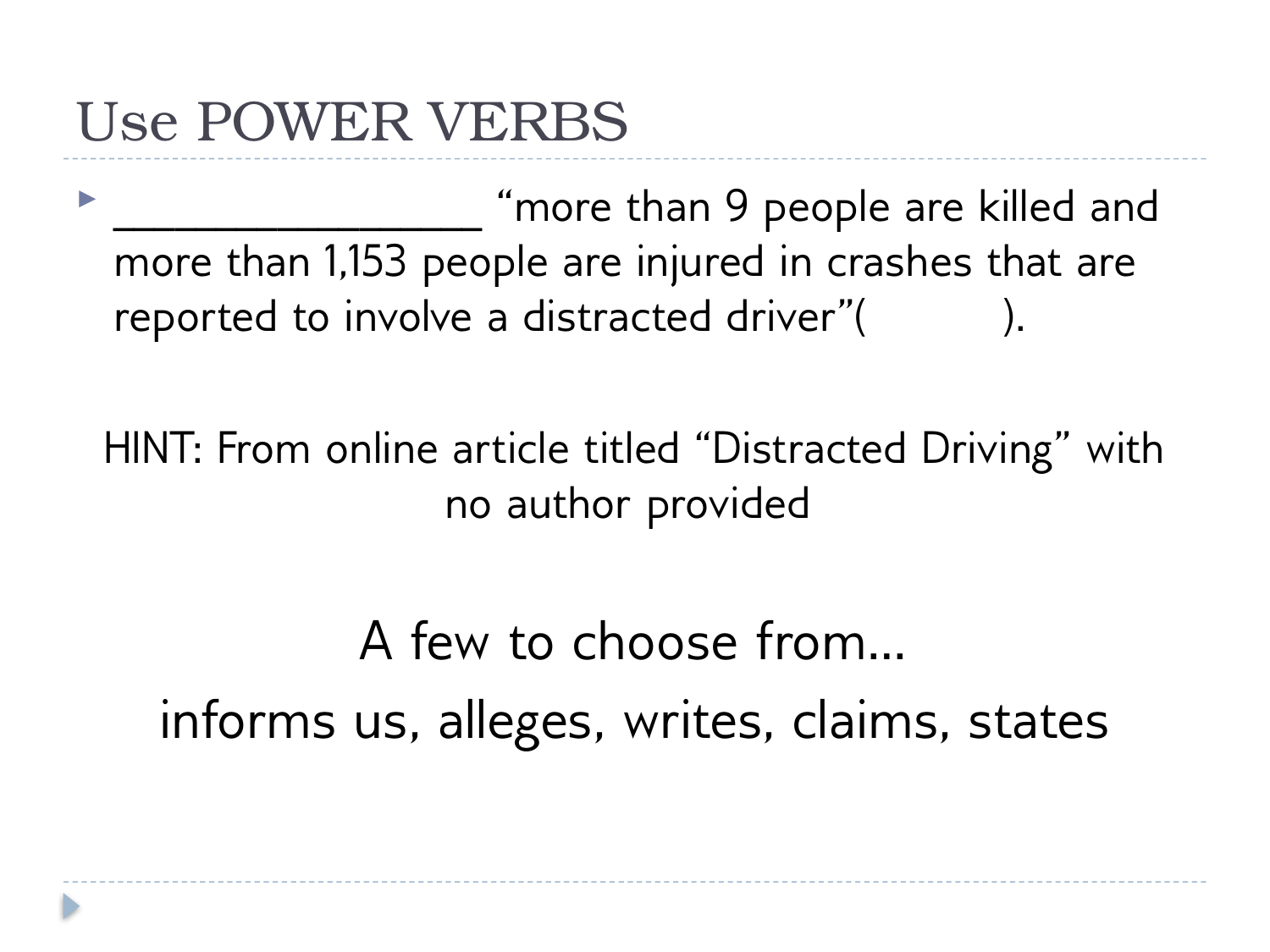

# Use POWER VERBS
__________________ “more than 9 people are killed and more than 1,153 people are injured in crashes that are reported to involve a distracted driver”(          ).

HINT: From online article titled “Distracted Driving” with no author provided

 A few to choose from…
informs us, alleges, writes, claims, states